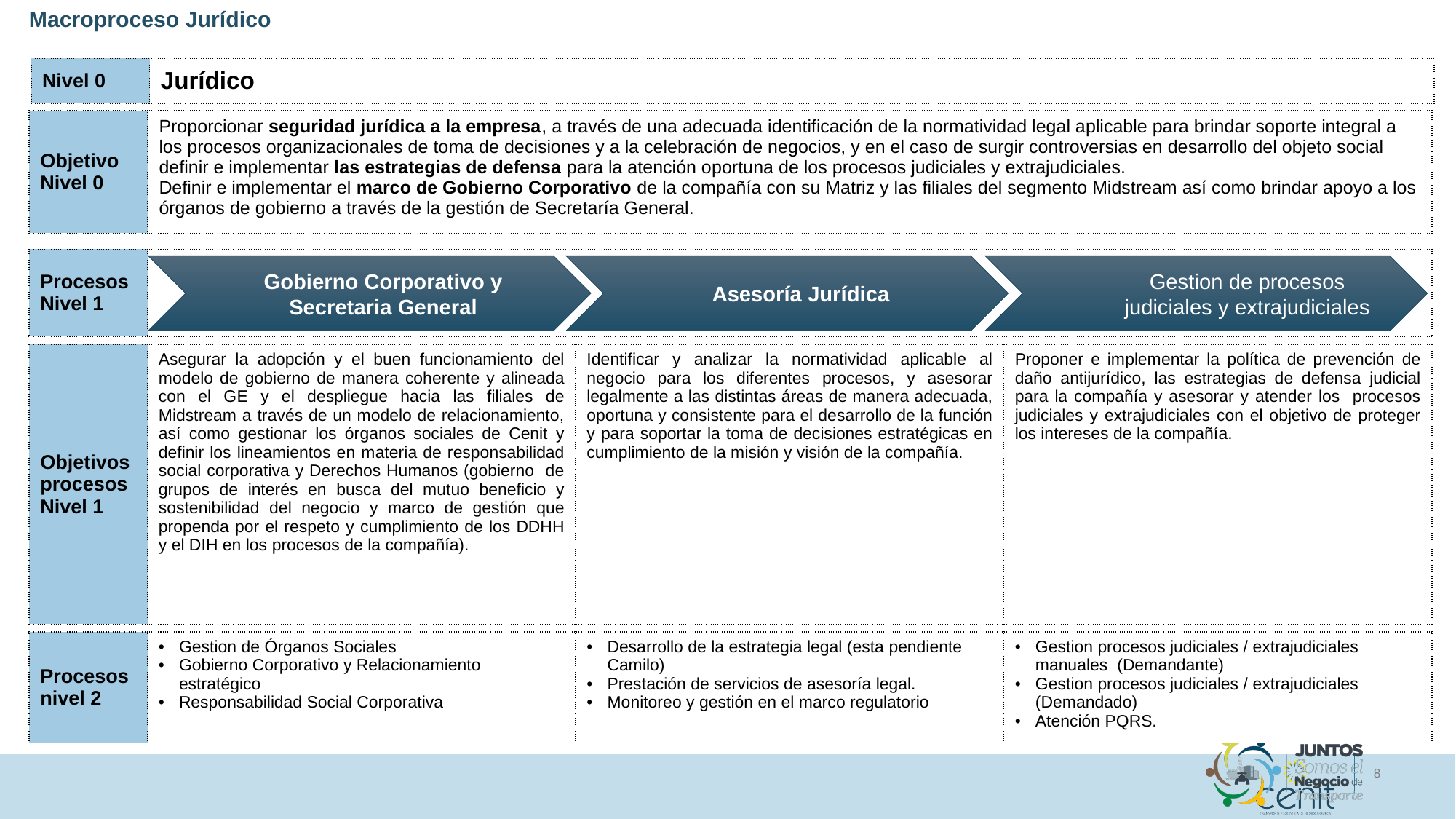

# Macroproceso Jurídico
| Nivel 0 | Jurídico |
| --- | --- |
| Objetivo Nivel 0 | Proporcionar seguridad jurídica a la empresa, a través de una adecuada identificación de la normatividad legal aplicable para brindar soporte integral a los procesos organizacionales de toma de decisiones y a la celebración de negocios, y en el caso de surgir controversias en desarrollo del objeto social definir e implementar las estrategias de defensa para la atención oportuna de los procesos judiciales y extrajudiciales. Definir e implementar el marco de Gobierno Corporativo de la compañía con su Matriz y las filiales del segmento Midstream así como brindar apoyo a los órganos de gobierno a través de la gestión de Secretaría General. |
| --- | --- |
| Procesos Nivel 1 |  |
| --- | --- |
Gobierno Corporativo y Secretaria General
Asesoría Jurídica
Gestion de procesos judiciales y extrajudiciales
| Objetivos procesos Nivel 1 | Asegurar la adopción y el buen funcionamiento del modelo de gobierno de manera coherente y alineada con el GE y el despliegue hacia las filiales de Midstream a través de un modelo de relacionamiento, así como gestionar los órganos sociales de Cenit y definir los lineamientos en materia de responsabilidad social corporativa y Derechos Humanos (gobierno de grupos de interés en busca del mutuo beneficio y sostenibilidad del negocio y marco de gestión que propenda por el respeto y cumplimiento de los DDHH y el DIH en los procesos de la compañía). | Identificar y analizar la normatividad aplicable al negocio para los diferentes procesos, y asesorar legalmente a las distintas áreas de manera adecuada, oportuna y consistente para el desarrollo de la función y para soportar la toma de decisiones estratégicas en cumplimiento de la misión y visión de la compañía. | Proponer e implementar la política de prevención de daño antijurídico, las estrategias de defensa judicial para la compañía y asesorar y atender los procesos judiciales y extrajudiciales con el objetivo de proteger los intereses de la compañía. |
| --- | --- | --- | --- |
| Procesos nivel 2 | Gestion de Órganos Sociales Gobierno Corporativo y Relacionamiento estratégico Responsabilidad Social Corporativa | Desarrollo de la estrategia legal (esta pendiente Camilo) Prestación de servicios de asesoría legal. Monitoreo y gestión en el marco regulatorio | Gestion procesos judiciales / extrajudiciales manuales (Demandante) Gestion procesos judiciales / extrajudiciales (Demandado) Atención PQRS. |
| --- | --- | --- | --- |